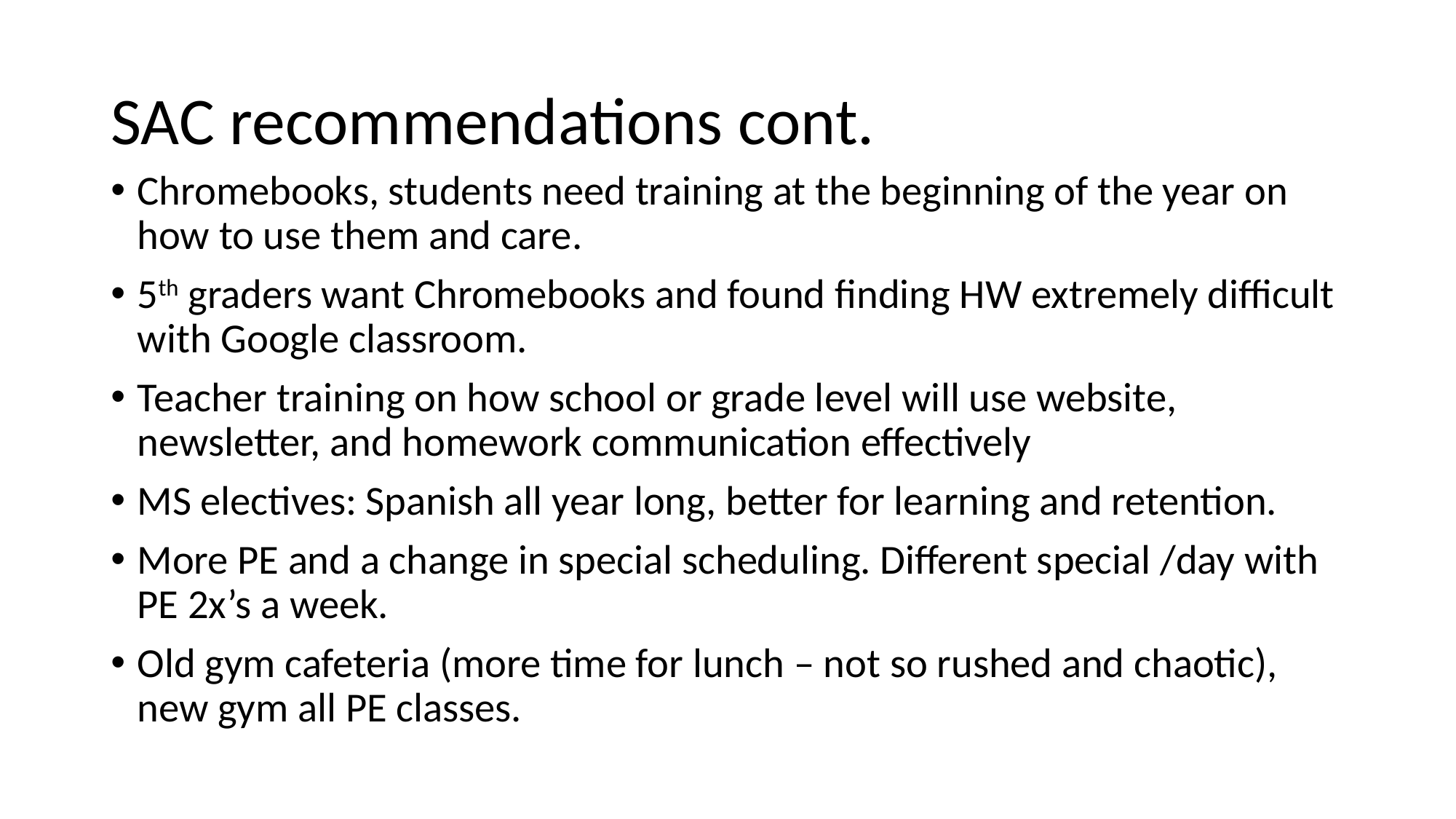

# SAC recommendations cont.
Chromebooks, students need training at the beginning of the year on how to use them and care.
5th graders want Chromebooks and found finding HW extremely difficult with Google classroom.
Teacher training on how school or grade level will use website, newsletter, and homework communication effectively
MS electives: Spanish all year long, better for learning and retention.
More PE and a change in special scheduling. Different special /day with PE 2x’s a week.
Old gym cafeteria (more time for lunch – not so rushed and chaotic), new gym all PE classes.